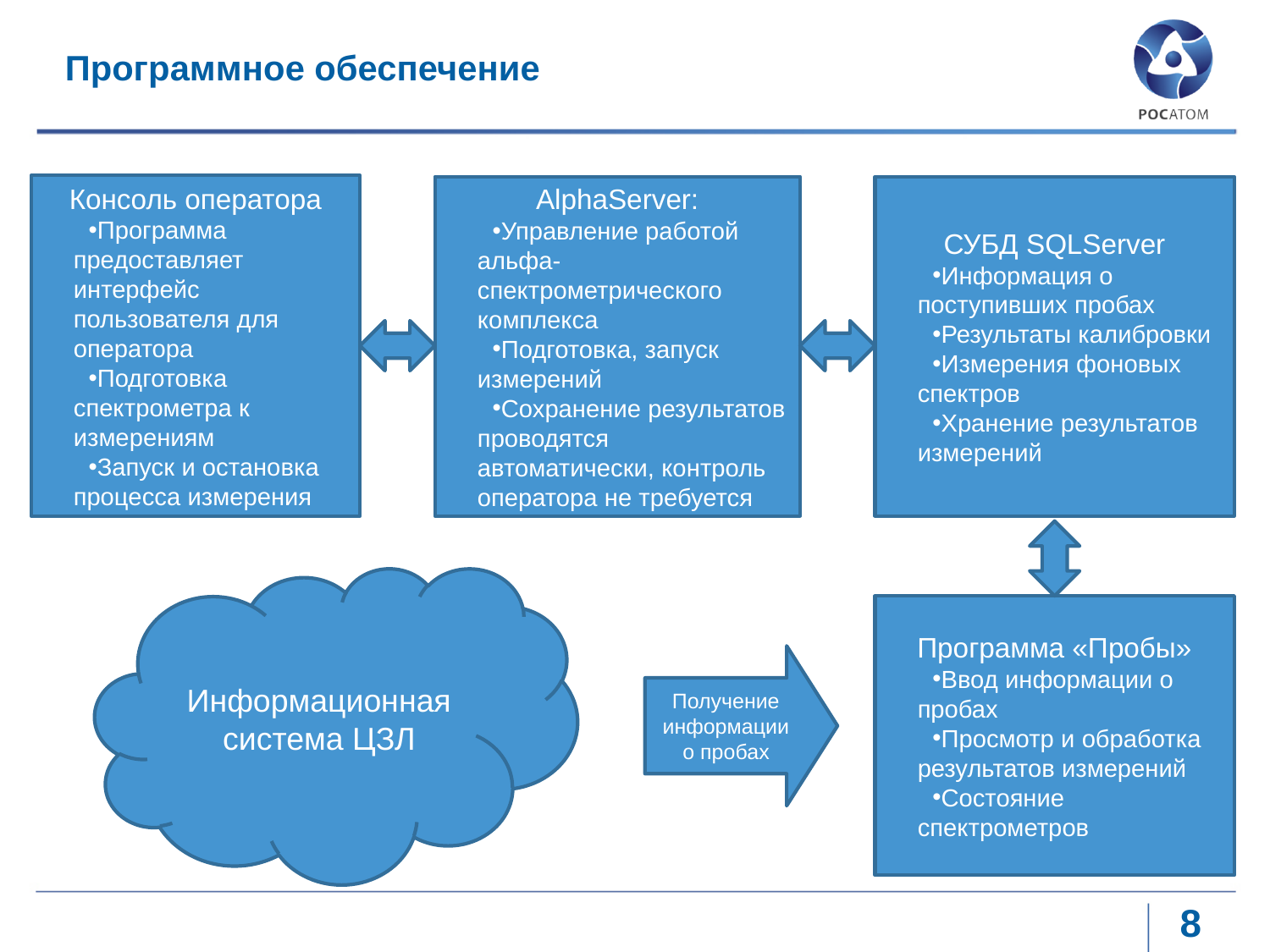

# Программное обеспечение
Консоль оператора
Программа предоставляет интерфейс пользователя для оператора
Подготовка спектрометра к измерениям
Запуск и остановка процесса измерения
AlphaServer:
Управление работой альфа-спектрометрического комплекса
Подготовка, запуск измерений
Сохранение результатов проводятся автоматически, контроль оператора не требуется
СУБД SQLServer
Информация о поступивших пробах
Результаты калибровки
Измерения фоновых спектров
Хранение результатов измерений

Информационная система ЦЗЛ
Программа «Пробы»
Ввод информации о пробах
Просмотр и обработка результатов измерений
Состояние спектрометров
Получение информации о пробах
8